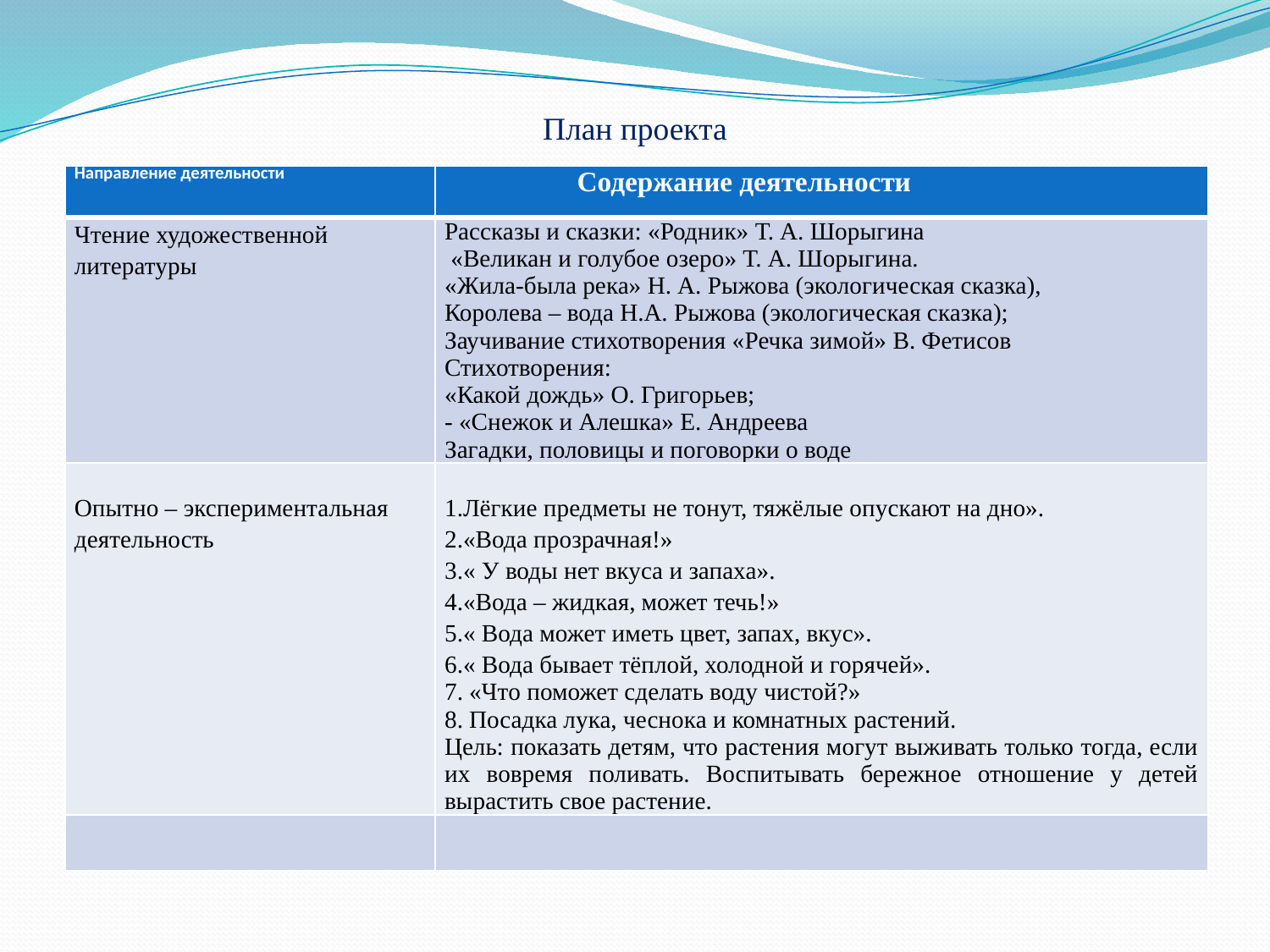

# План проекта
| Направление деятельности | Содержание деятельности |
| --- | --- |
| Чтение художественной литературы | Рассказы и сказки: «Родник» Т. А. Шорыгина «Великан и голубое озеро» Т. А. Шорыгина. «Жила-была река» Н. А. Рыжова (экологическая сказка), Королева – вода Н.А. Рыжова (экологическая сказка); Заучивание стихотворения «Речка зимой» В. Фетисов Стихотворения: «Какой дождь» О. Григорьев; - «Снежок и Алешка» Е. Андреева Загадки, половицы и поговорки о воде |
| Опытно – экспериментальная деятельность | 1.Лёгкие предметы не тонут, тяжёлые опускают на дно». 2.«Вода прозрачная!» 3.« У воды нет вкуса и запаха». 4.«Вода – жидкая, может течь!» 5.« Вода может иметь цвет, запах, вкус». 6.« Вода бывает тёплой, холодной и горячей». 7. «Что поможет сделать воду чистой?» 8. Посадка лука, чеснока и комнатных растений. Цель: показать детям, что растения могут выживать только тогда, если их вовремя поливать. Воспитывать бережное отношение у детей вырастить свое растение. |
|  |  |